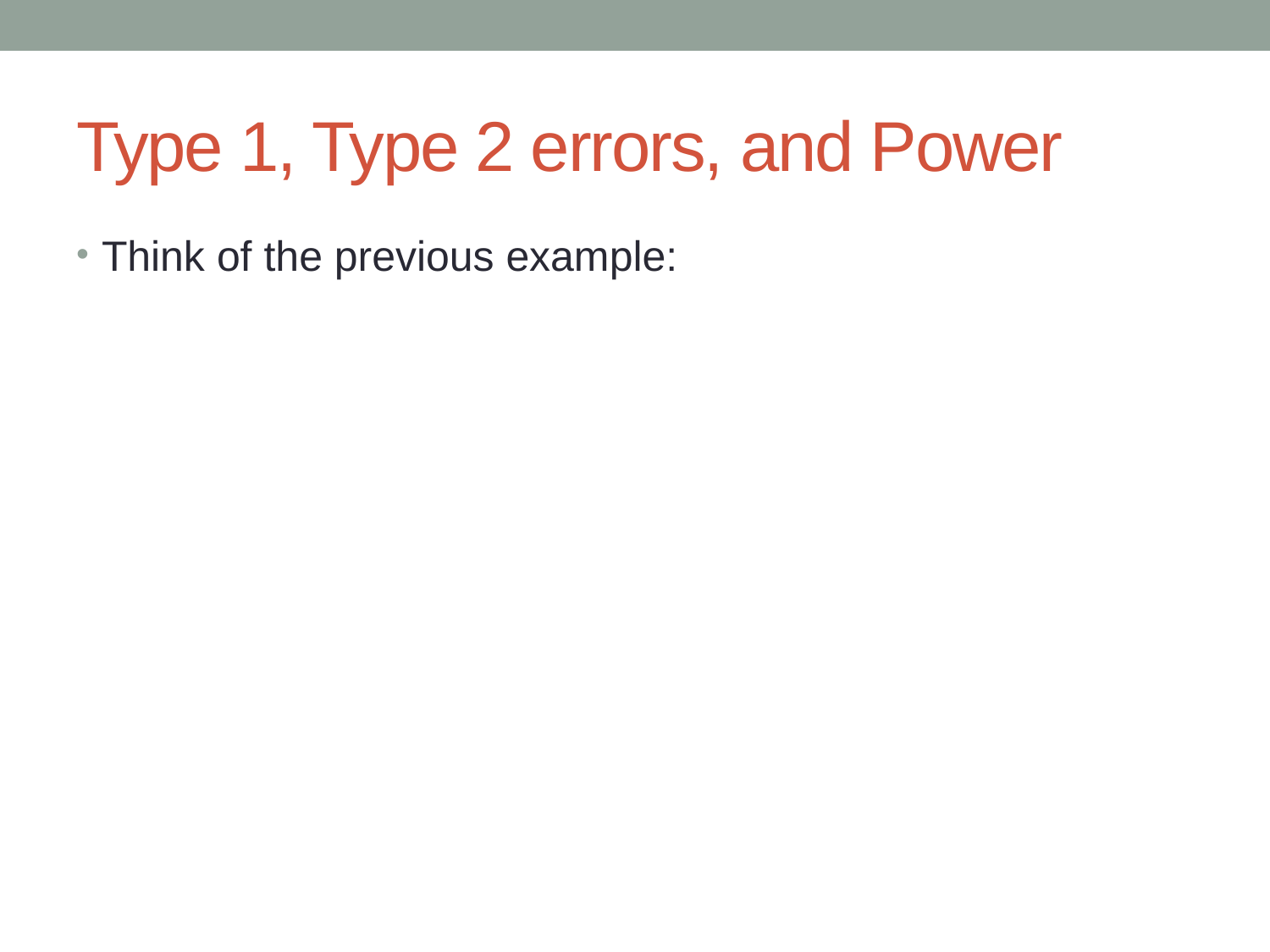

# Type 1, Type 2 errors, and Power
Think of the previous example: